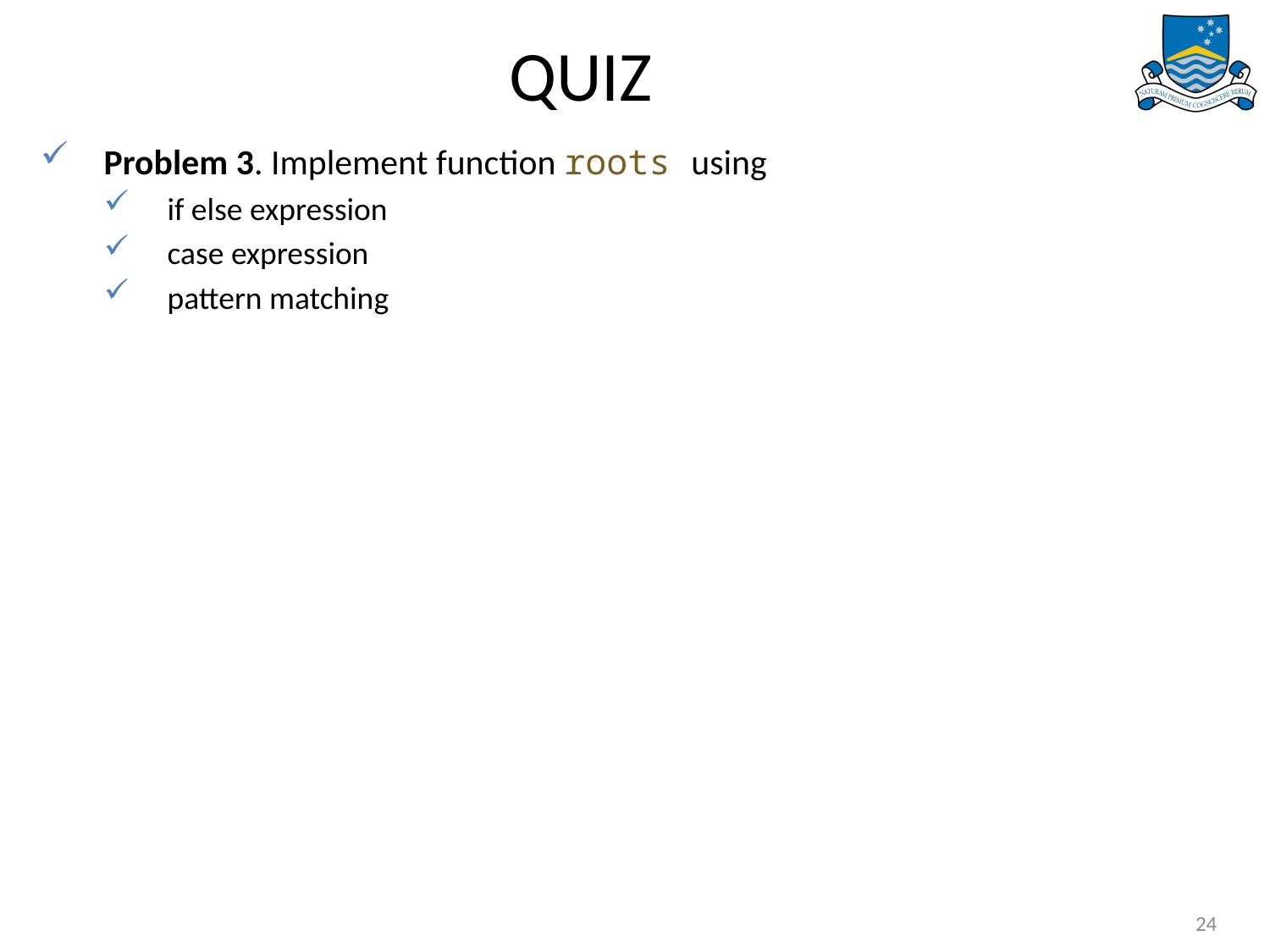

# QUIZ
Problem 3. Implement function roots using
if else expression
case expression
pattern matching

24